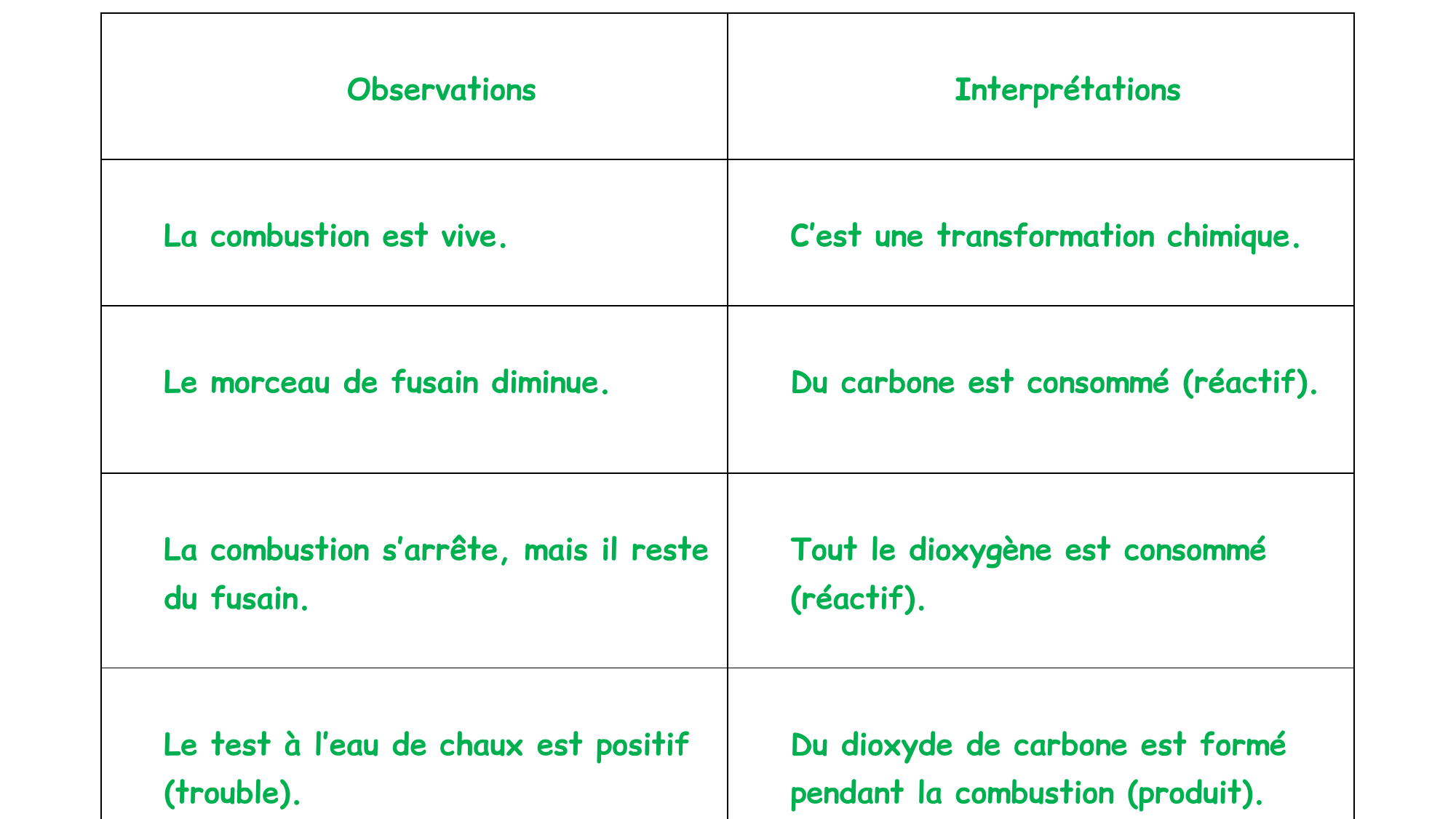

| Observations | Interprétations |
| --- | --- |
| La combustion est vive. | C’est une transformation chimique. |
| Le morceau de fusain diminue. | Du carbone est consommé (réactif). |
| La combustion s’arrête, mais il reste du fusain. | Tout le dioxygène est consommé (réactif). |
| Le test à l’eau de chaux est positif (trouble). | Du dioxyde de carbone est formé pendant la combustion (produit). |